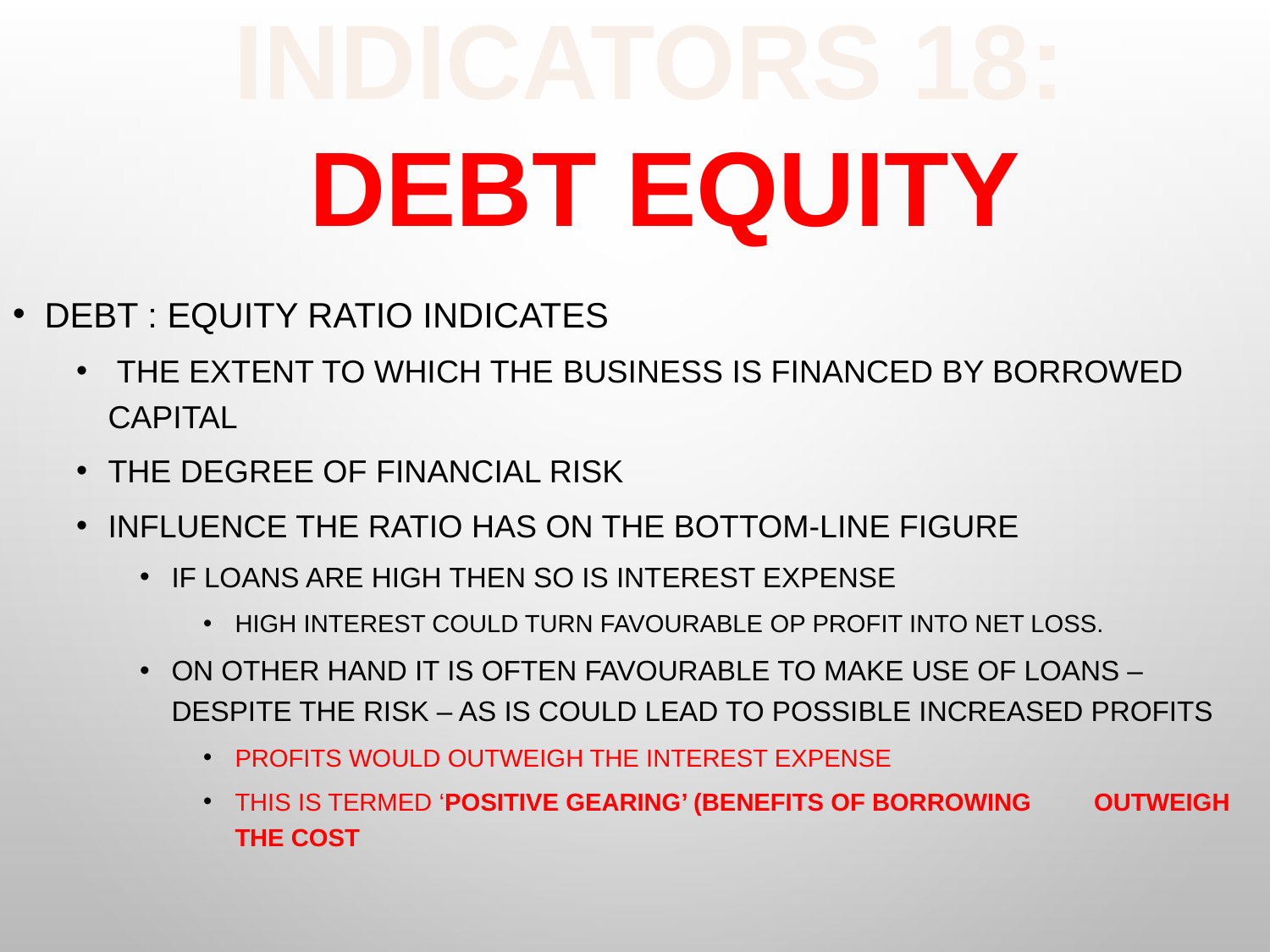

# INDICATORs 18: debt equity
Debt : Equity ratio indicates
 the extent to which the business is financed by borrowed capital
The degree of financial risk
Influence the ratio has on the bottom-line figure
If loans are high then so is interest expense
High interest could turn favourable OP profit into net loss.
On other hand it is often favourable to make use of loans – despite the risk – as is could lead to possible increased profits
Profits would outweigh the interest expense
This is termed ‘Positive Gearing’ (benefits of borrowing         outweigh the cost